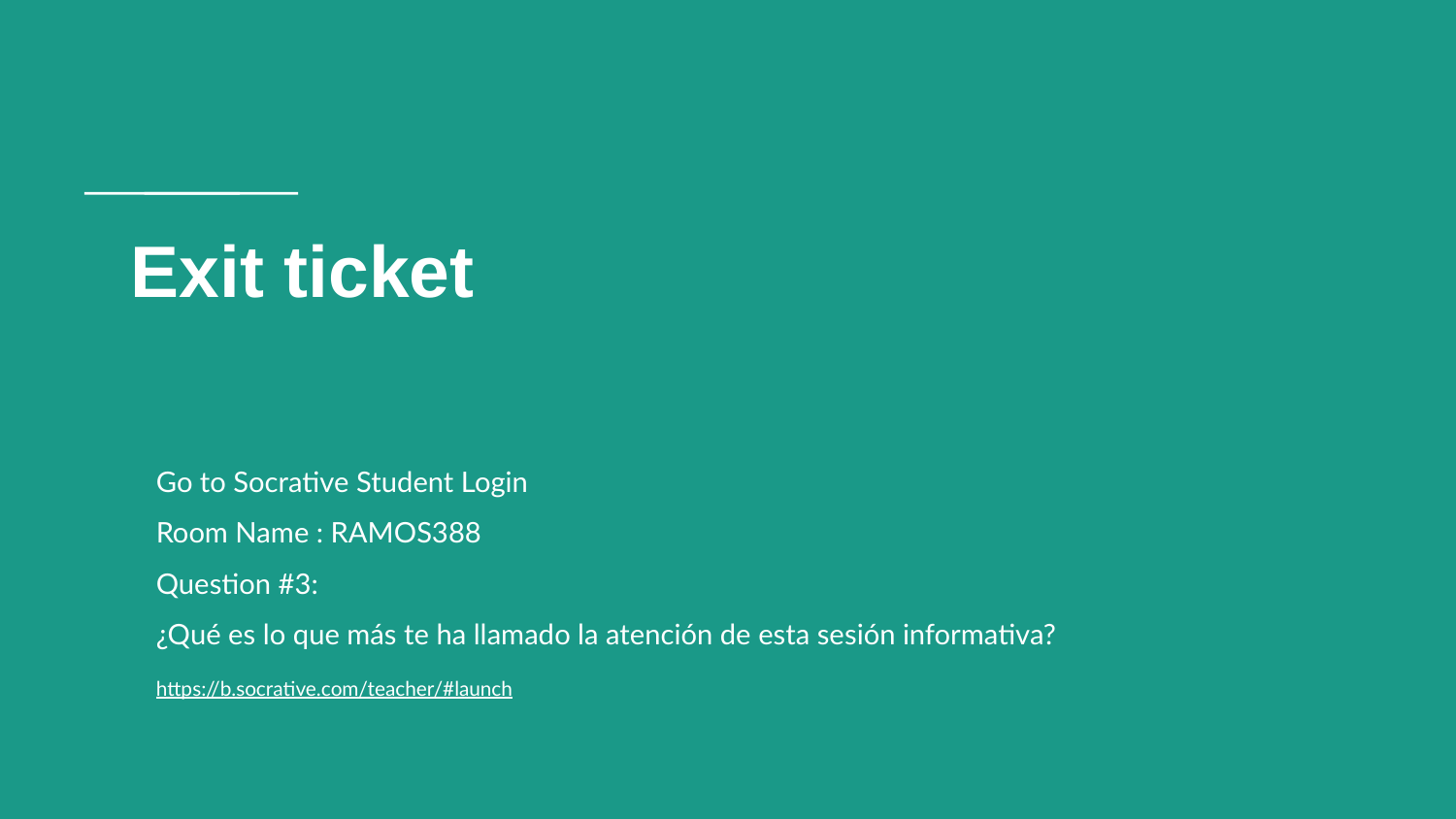

# Exit ticket
Go to Socrative Student Login
Room Name : RAMOS388
Question #3:
¿Qué es lo que más te ha llamado la atención de esta sesión informativa?
https://b.socrative.com/teacher/#launch